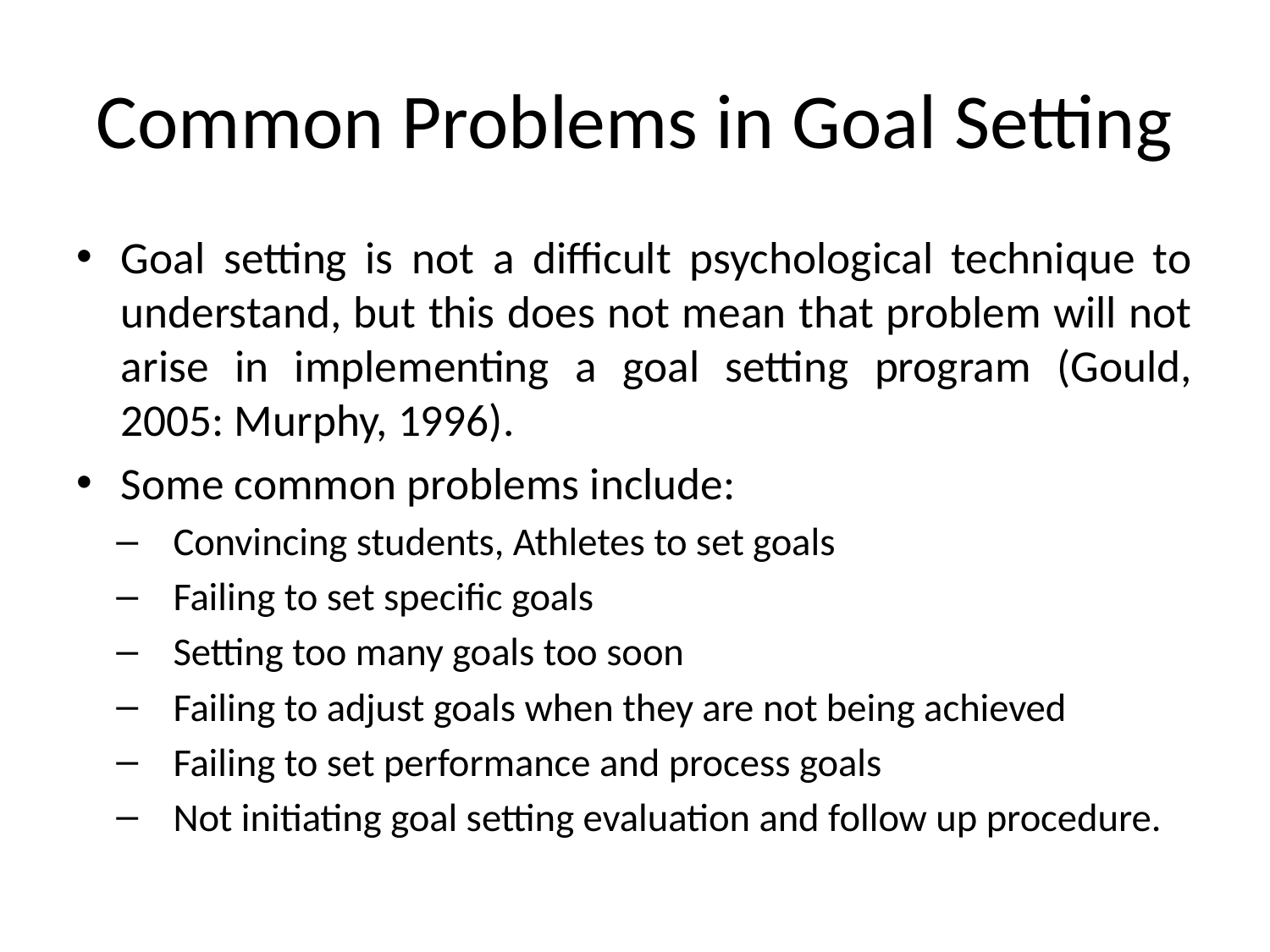

# Common Problems in Goal Setting
Goal setting is not a difficult psychological technique to understand, but this does not mean that problem will not arise in implementing a goal setting program (Gould, 2005: Murphy, 1996).
Some common problems include:
Convincing students, Athletes to set goals
Failing to set specific goals
Setting too many goals too soon
Failing to adjust goals when they are not being achieved
Failing to set performance and process goals
Not initiating goal setting evaluation and follow up procedure.